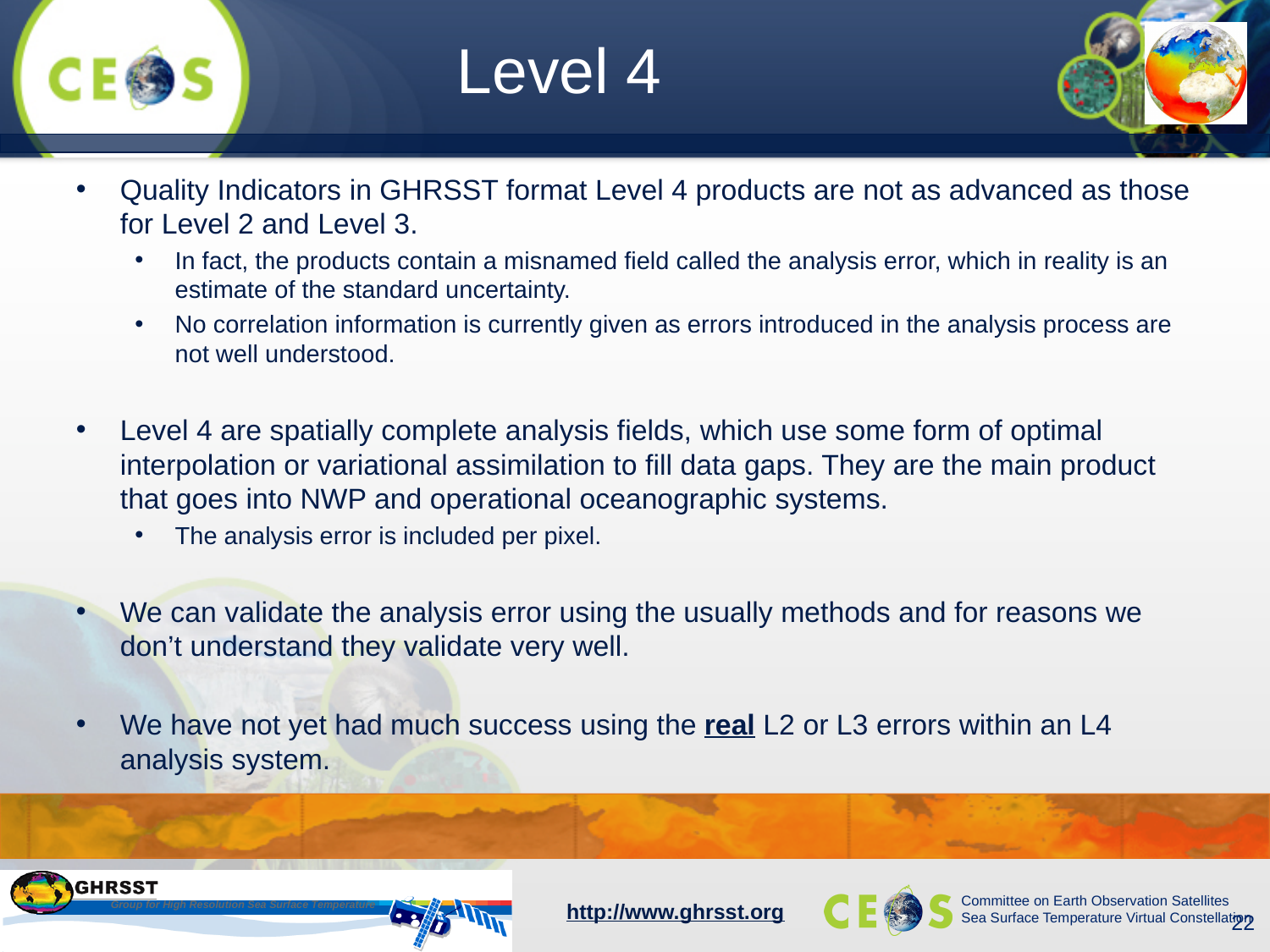

# Level 4
Quality Indicators in GHRSST format Level 4 products are not as advanced as those for Level 2 and Level 3.
In fact, the products contain a misnamed field called the analysis error, which in reality is an estimate of the standard uncertainty.
No correlation information is currently given as errors introduced in the analysis process are not well understood.

Level 4 are spatially complete analysis fields, which use some form of optimal interpolation or variational assimilation to fill data gaps. They are the main product that goes into NWP and operational oceanographic systems.
The analysis error is included per pixel.

We can validate the analysis error using the usually methods and for reasons we don’t understand they validate very well.

We have not yet had much success using the real L2 or L3 errors within an L4 analysis system.